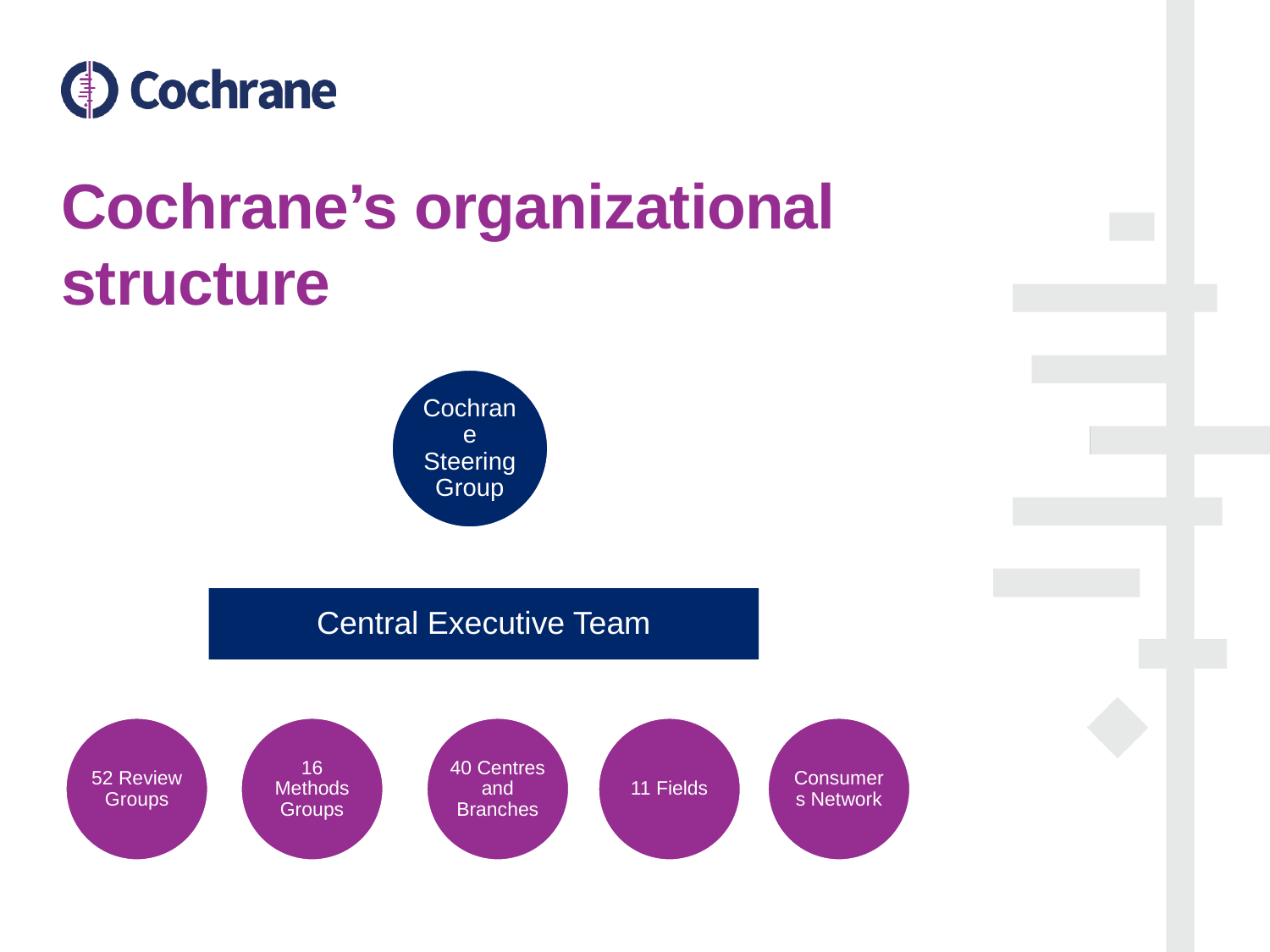

# Cochrane’s organizational structure

Cochrane Steering Group
Central Executive Team

52 Review Groups

16 Methods Groups

40 Centres and Branches

11 Fields

Consumers Network